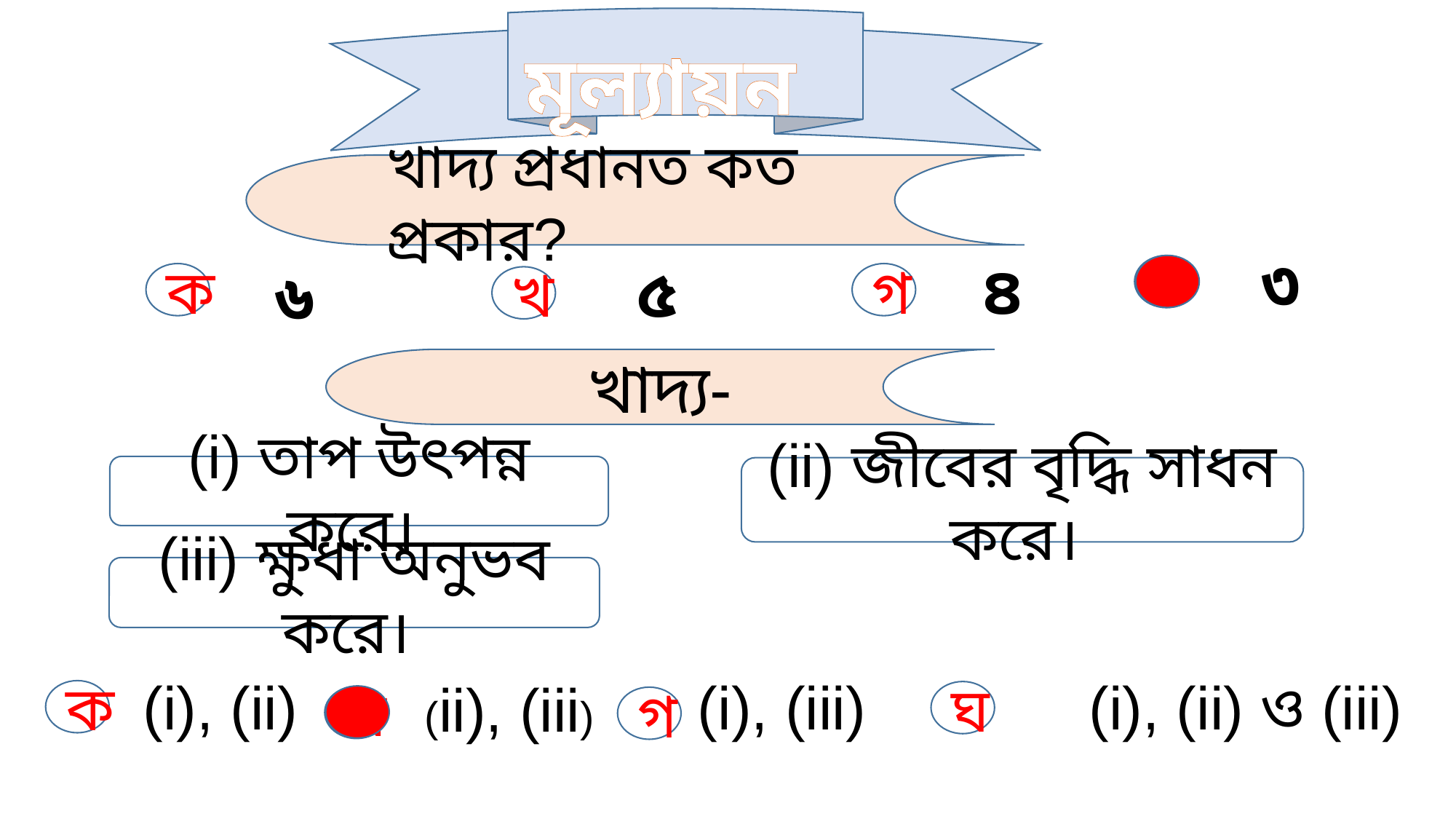

মূল্যায়ন
খাদ্য প্রধানত কত প্রকার?
৩
৪
৫
৬
ঘ
ঘ
গ
ক
খ
খাদ্য-
(i) তাপ উৎপন্ন করে।
(ii) জীবের বৃদ্ধি সাধন করে।
(iii) ক্ষুধা অনুভব করে।
(i), (ii)
(i), (ii) ও (iii)

(i), (iii)

(ii), (iii)

ক
ঘ
খ
খ
গ